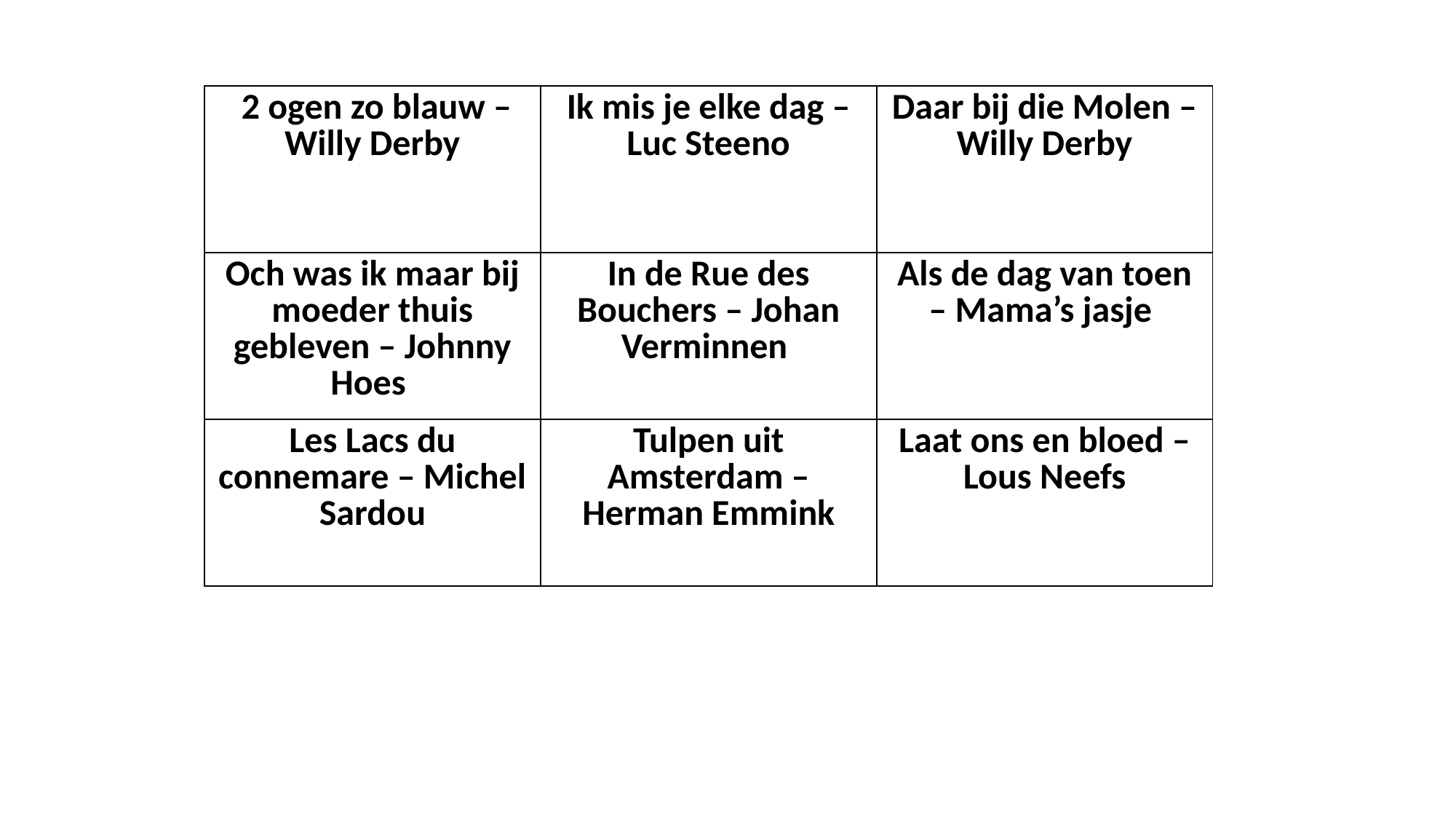

| 2 ogen zo blauw – Willy Derby | Ik mis je elke dag – Luc Steeno | Daar bij die Molen – Willy Derby |
| --- | --- | --- |
| Och was ik maar bij moeder thuis gebleven – Johnny Hoes | In de Rue des Bouchers – Johan Verminnen | Als de dag van toen – Mama’s jasje |
| Les Lacs du connemare – Michel Sardou | Tulpen uit Amsterdam – Herman Emmink | Laat ons en bloed – Lous Neefs |